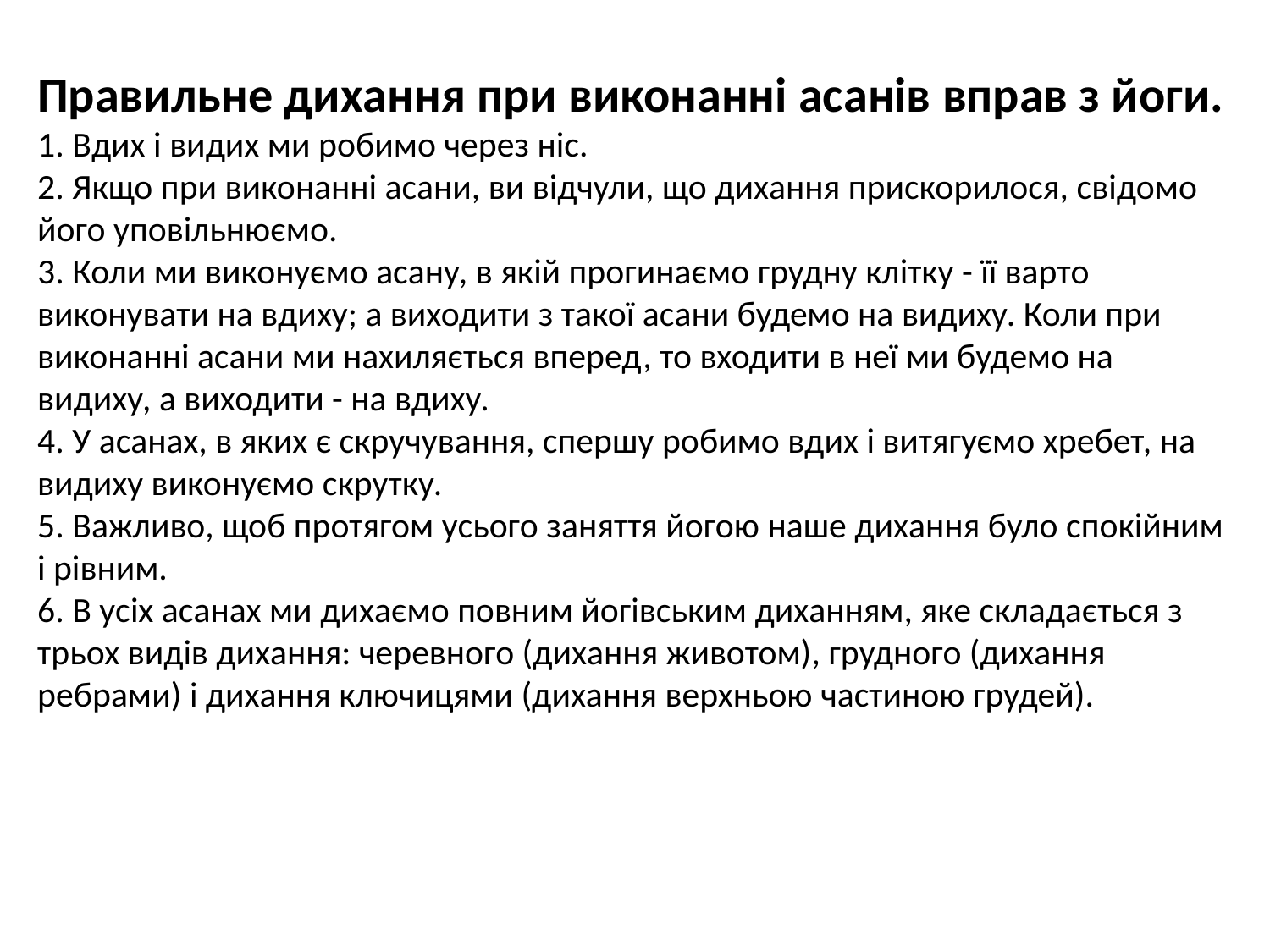

Правильне дихання при виконанні асанів вправ з йоги.
1. Вдих і видих ми робимо через ніс.
2. Якщо при виконанні асани, ви відчули, що дихання прискорилося, свідомо його уповільнюємо.
3. Коли ми виконуємо асану, в якій прогинаємо грудну клітку - її варто виконувати на вдиху; а виходити з такої асани будемо на видиху. Коли при виконанні асани ми нахиляється вперед, то входити в неї ми будемо на видиху, а виходити - на вдиху.
4. У асанах, в яких є скручування, спершу робимо вдих і витягуємо хребет, на видиху виконуємо скрутку.
5. Важливо, щоб протягом усього заняття йогою наше дихання було спокійним і рівним.
6. В усіх асанах ми дихаємо повним йогівським диханням, яке складається з трьох видів дихання: черевного (дихання животом), грудного (дихання ребрами) і дихання ключицями (дихання верхньою частиною грудей).